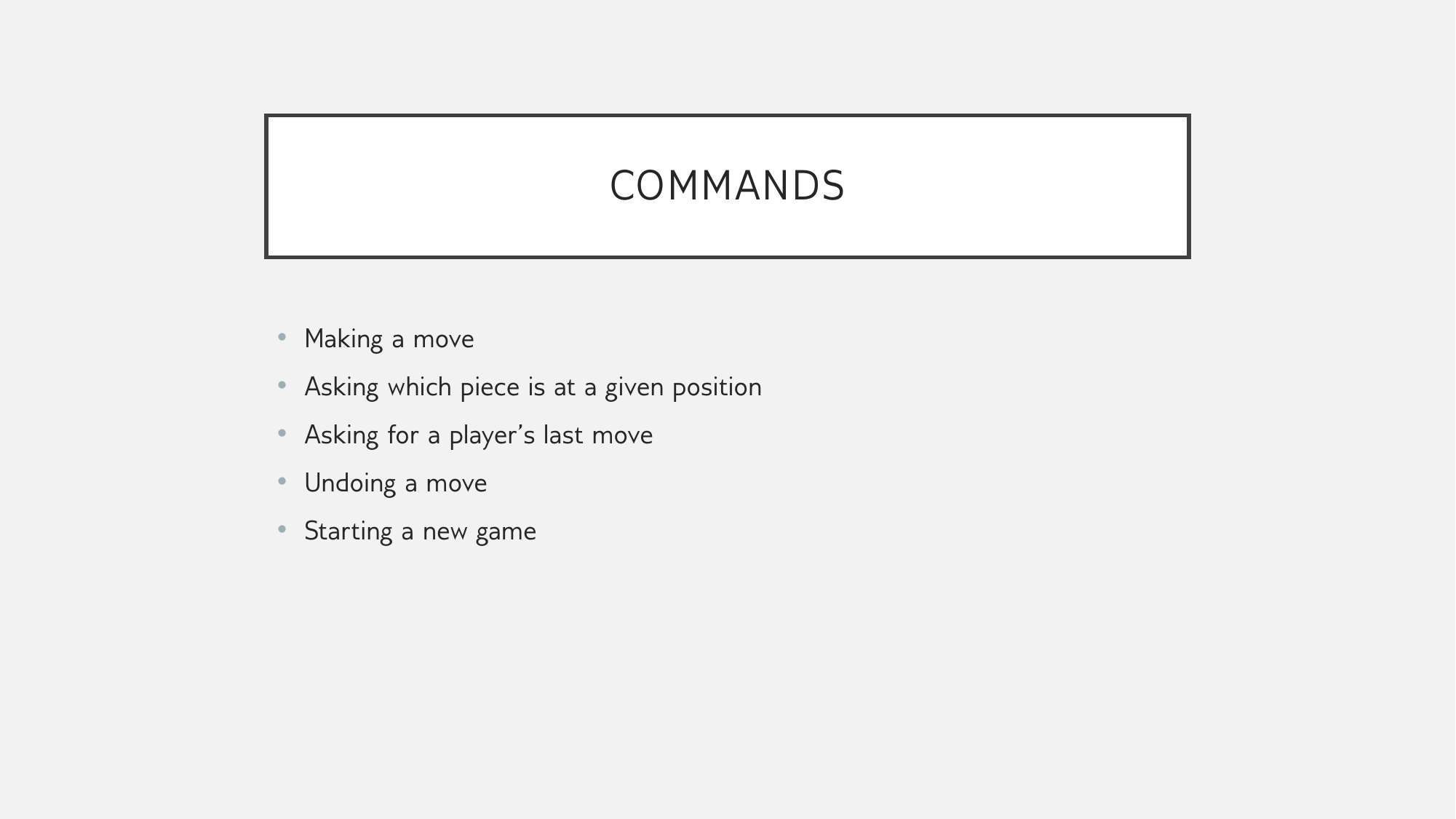

# Commands
Making a move
Asking which piece is at a given position
Asking for a player’s last move
Undoing a move
Starting a new game